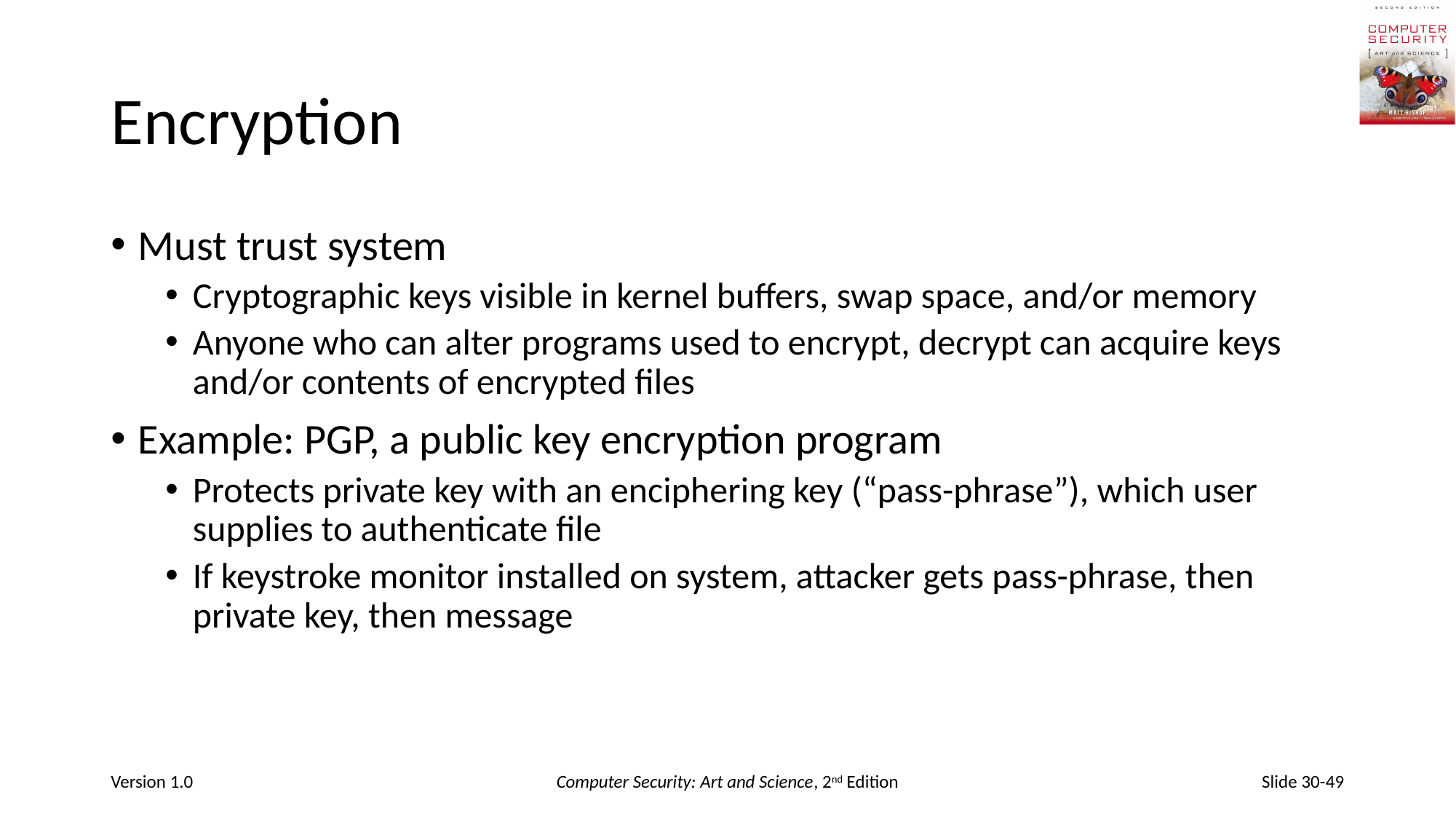

# Encryption
Must trust system
Cryptographic keys visible in kernel buffers, swap space, and/or memory
Anyone who can alter programs used to encrypt, decrypt can acquire keys and/or contents of encrypted files
Example: PGP, a public key encryption program
Protects private key with an enciphering key (“pass-phrase”), which user supplies to authenticate file
If keystroke monitor installed on system, attacker gets pass-phrase, then private key, then message
Version 1.0
Computer Security: Art and Science, 2nd Edition
Slide 30-49